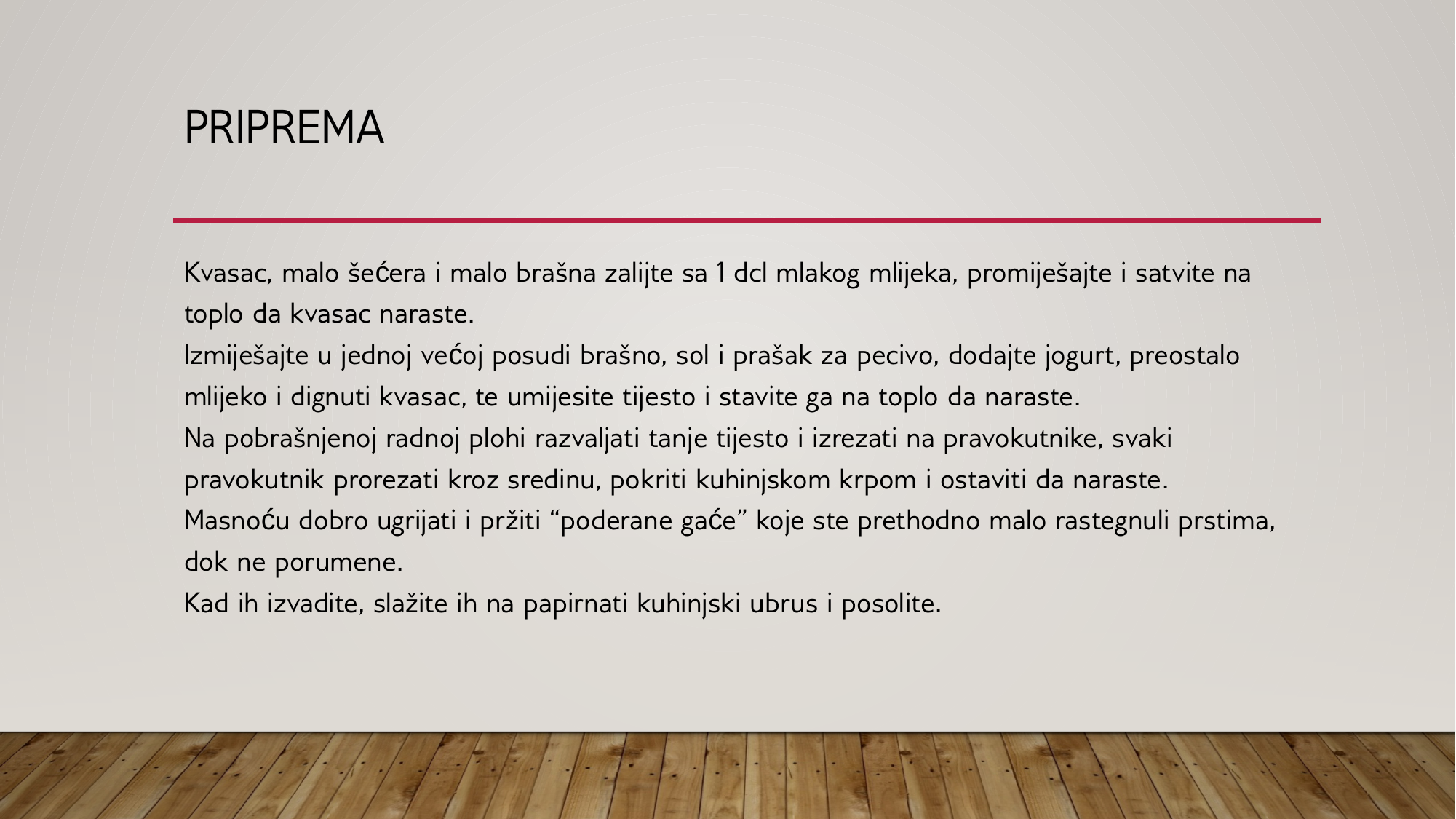

# PRIPREMA
Kvasac, malo šećera i malo brašna zalijte sa 1 dcl mlakog mlijeka, promiješajte i satvite na toplo da kvasac naraste.
Izmiješajte u jednoj većoj posudi brašno, sol i prašak za pecivo, dodajte jogurt, preostalo mlijeko i dignuti kvasac, te umijesite tijesto i stavite ga na toplo da naraste.
Na pobrašnjenoj radnoj plohi razvaljati tanje tijesto i izrezati na pravokutnike, svaki pravokutnik prorezati kroz sredinu, pokriti kuhinjskom krpom i ostaviti da naraste.
Masnoću dobro ugrijati i pržiti “poderane gaće” koje ste prethodno malo rastegnuli prstima, dok ne porumene.
Kad ih izvadite, slažite ih na papirnati kuhinjski ubrus i posolite.